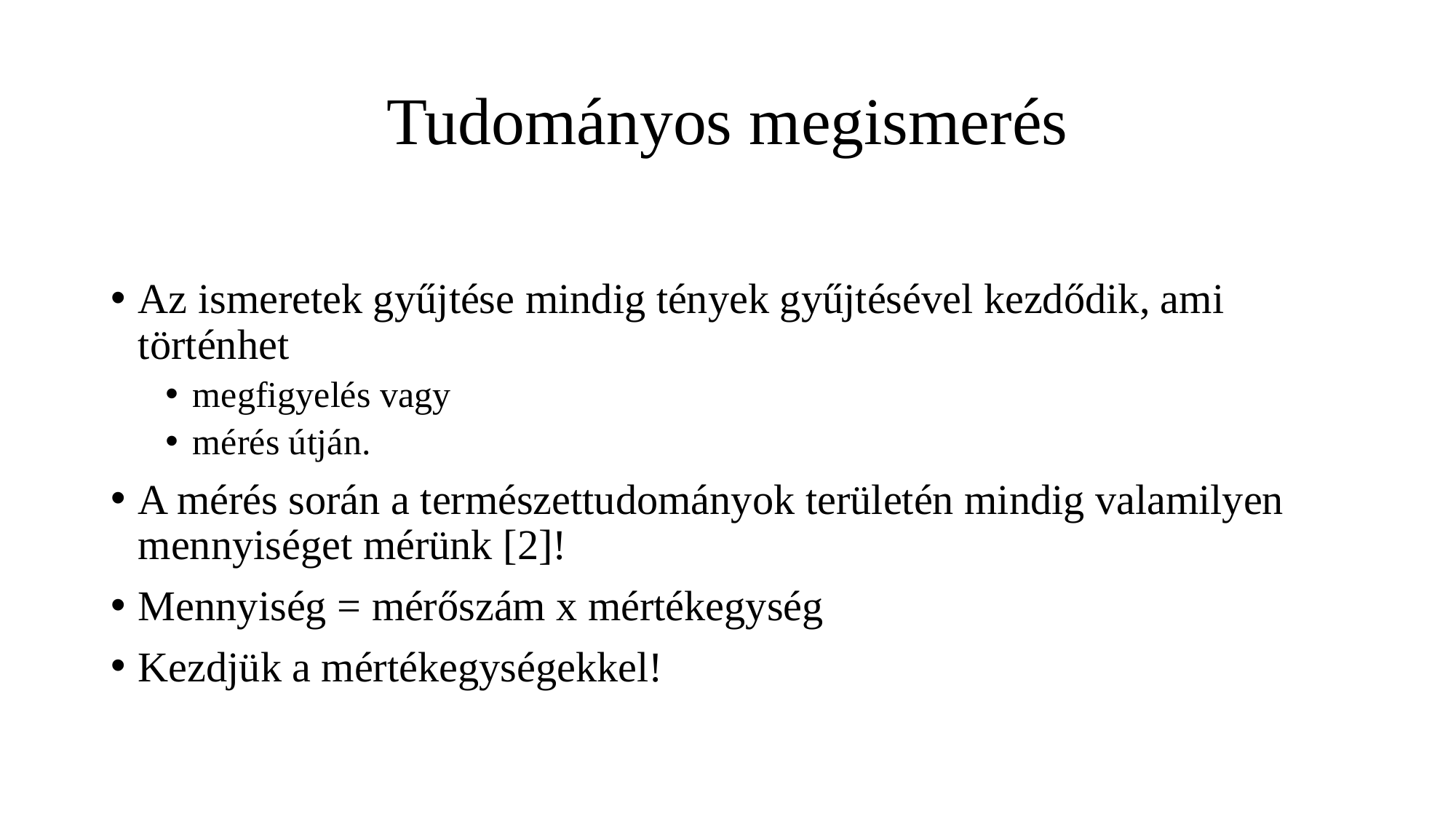

# Tudományos megismerés
Az ismeretek gyűjtése mindig tények gyűjtésével kezdődik, ami történhet
megfigyelés vagy
mérés útján.
A mérés során a természettudományok területén mindig valamilyen mennyiséget mérünk [2]!
Mennyiség = mérőszám x mértékegység
Kezdjük a mértékegységekkel!